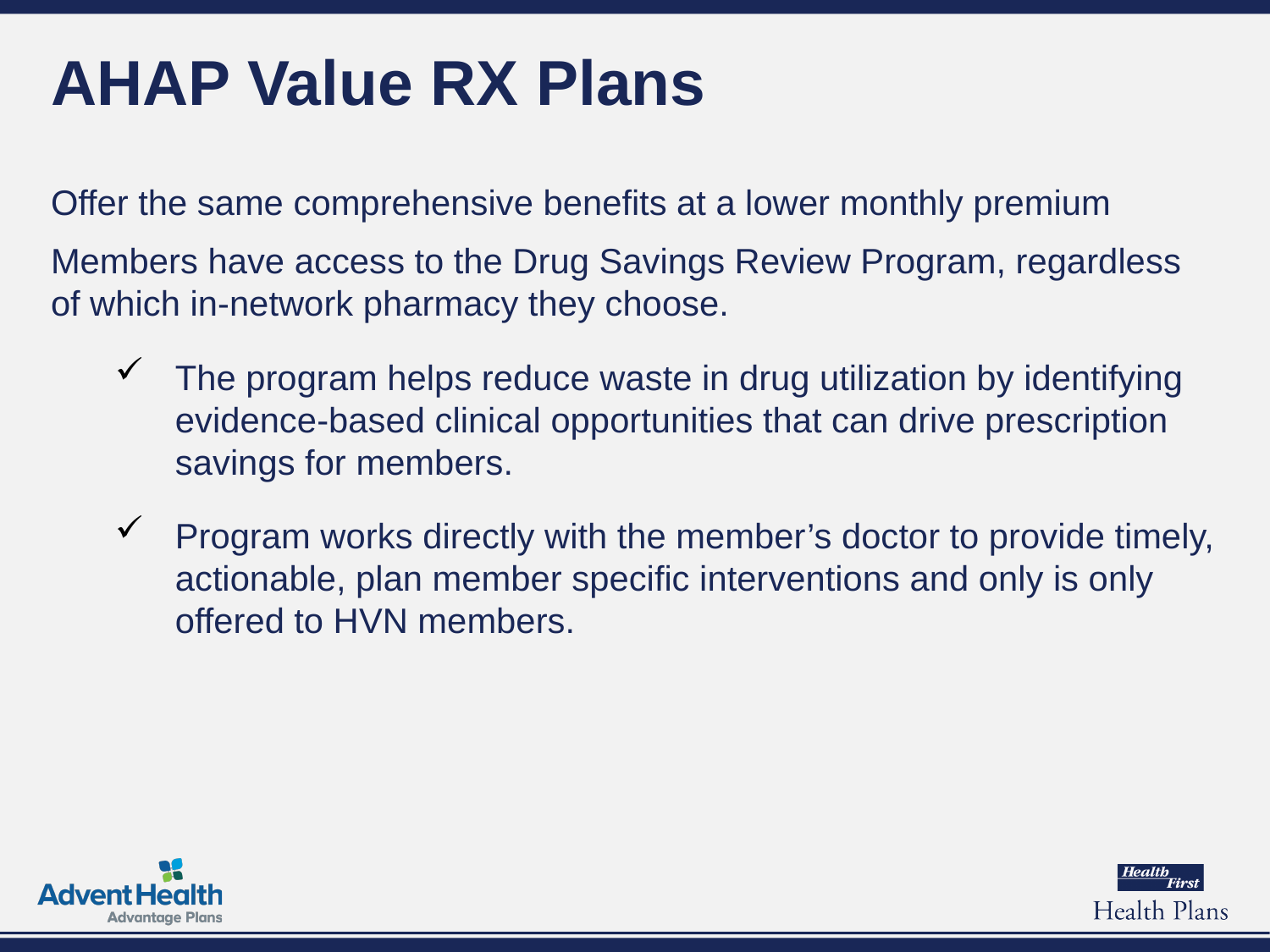

# AHAP Value RX Plans
Offer the same comprehensive benefits at a lower monthly premium
Members have access to the Drug Savings Review Program, regardless of which in-network pharmacy they choose.
The program helps reduce waste in drug utilization by identifying evidence-based clinical opportunities that can drive prescription savings for members.
Program works directly with the member’s doctor to provide timely, actionable, plan member specific interventions and only is only offered to HVN members.